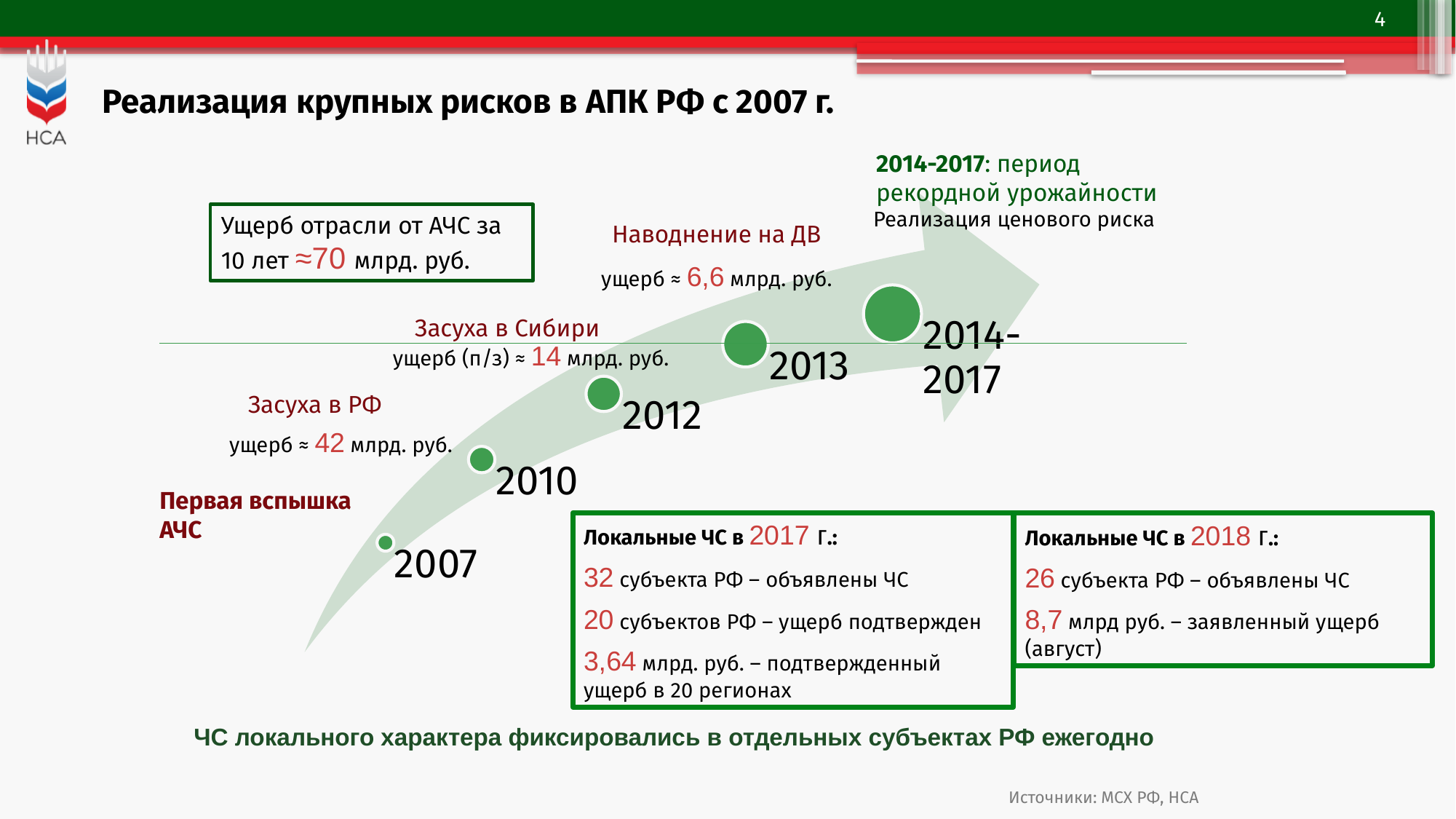

# Реализация крупных рисков в АПК РФ с 2007 г.
2014-2017: период рекордной урожайности
2007
2010
2012
2013
2014-2017
Реализация ценового риска
Ущерб отрасли от АЧС за 10 лет ≈70 млрд. руб.
Наводнение на ДВ
ущерб ≈ 6,6 млрд. руб.
Засуха в Сибири
ущерб (п/з) ≈ 14 млрд. руб.
Засуха в РФ
ущерб ≈ 42 млрд. руб.
Первая вспышка АЧС
Локальные ЧС в 2017 г.:
32 субъекта РФ – объявлены ЧС
20 субъектов РФ – ущерб подтвержден
3,64 млрд. руб. – подтвержденный ущерб в 20 регионах
Локальные ЧС в 2018 г.:
26 субъекта РФ – объявлены ЧС
8,7 млрд руб. – заявленный ущерб (август)
ЧС локального характера фиксировались в отдельных субъектах РФ ежегодно
Источники: МСХ РФ, НСА